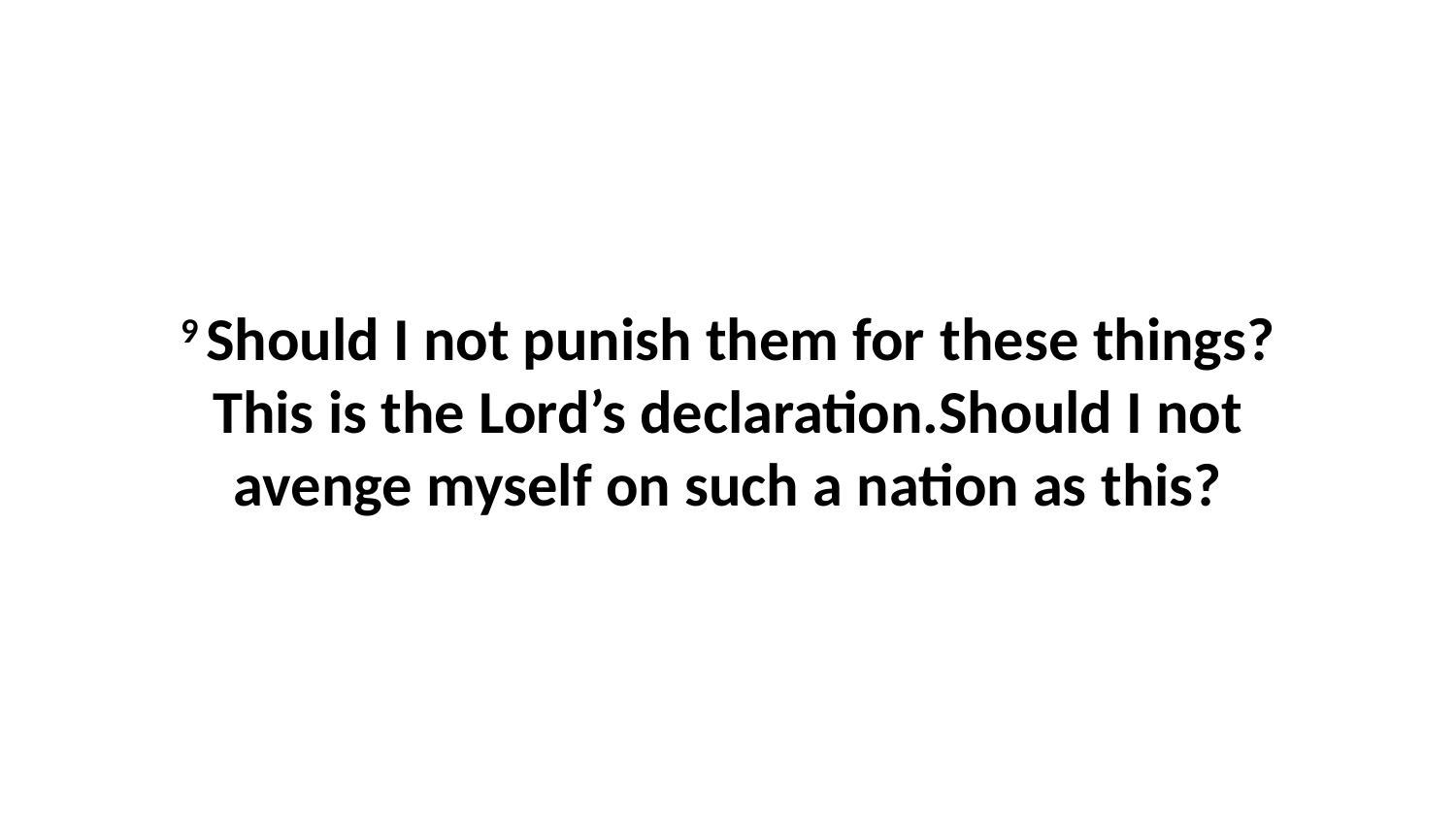

9 Should I not punish them for these things?This is the Lord’s declaration.Should I not avenge myself on such a nation as this?